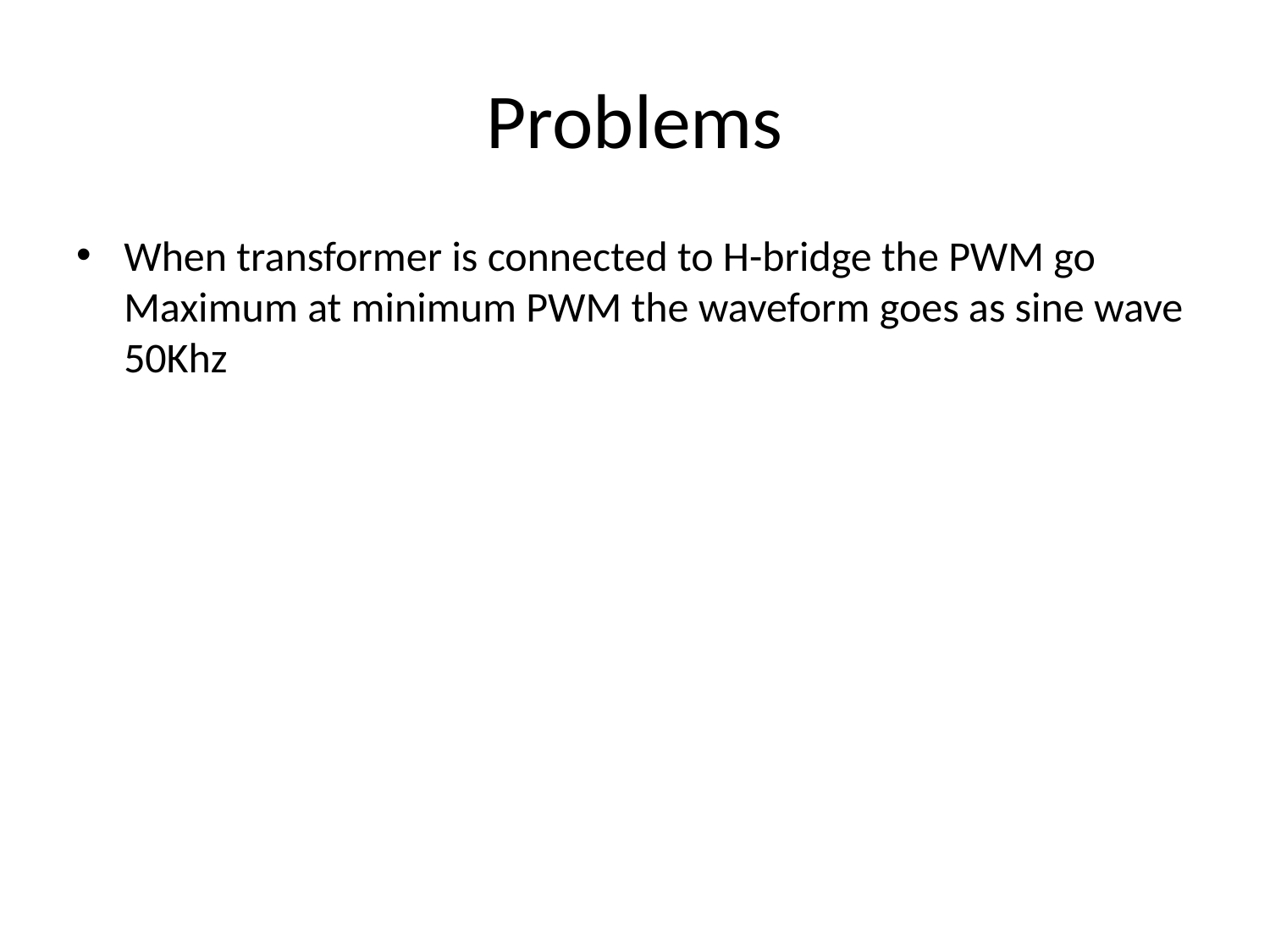

# Problems
When transformer is connected to H-bridge the PWM go Maximum at minimum PWM the waveform goes as sine wave 50Khz